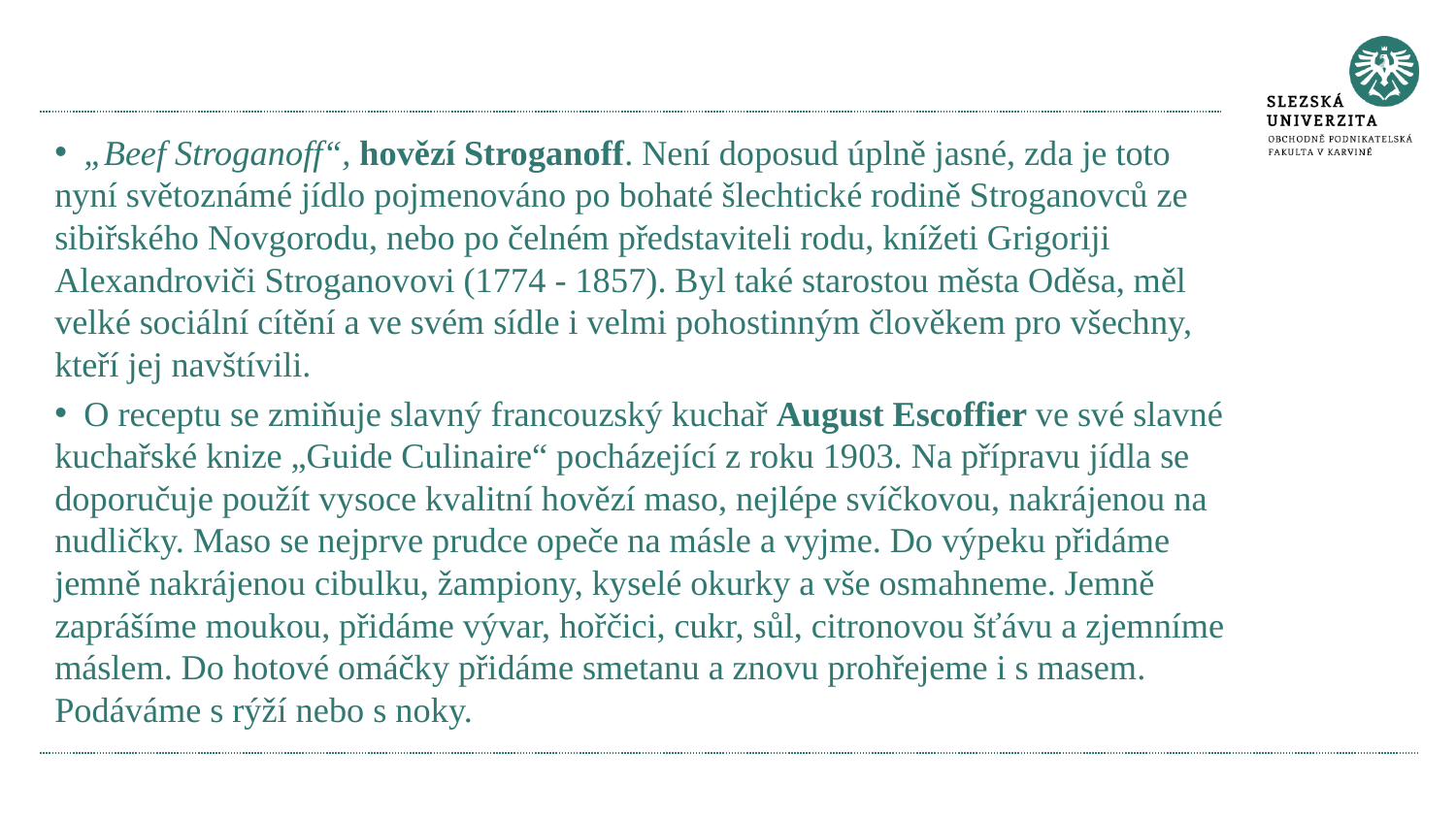

„Beef Stroganoff“, hovězí Stroganoff. Není doposud úplně jasné, zda je toto nyní světoznámé jídlo pojmenováno po bohaté šlechtické rodině Stroganovců ze sibiřského Novgorodu, nebo po čelném představiteli rodu, knížeti Grigoriji Alexandroviči Stroganovovi (1774 - 1857). Byl také starostou města Oděsa, měl velké sociální cítění a ve svém sídle i velmi pohostinným člověkem pro všechny, kteří jej navštívili.
  O receptu se zmiňuje slavný francouzský kuchař August Escoffier ve své slavné kuchařské knize „Guide Culinaire“ pocházející z roku 1903. Na přípravu jídla se doporučuje použít vysoce kvalitní hovězí maso, nejlépe svíčkovou, nakrájenou na nudličky. Maso se nejprve prudce opeče na másle a vyjme. Do výpeku přidáme jemně nakrájenou cibulku, žampiony, kyselé okurky a vše osmahneme. Jemně zaprášíme moukou, přidáme vývar, hořčici, cukr, sůl, citronovou šťávu a zjemníme máslem. Do hotové omáčky přidáme smetanu a znovu prohřejeme i s masem. Podáváme s rýží nebo s noky.